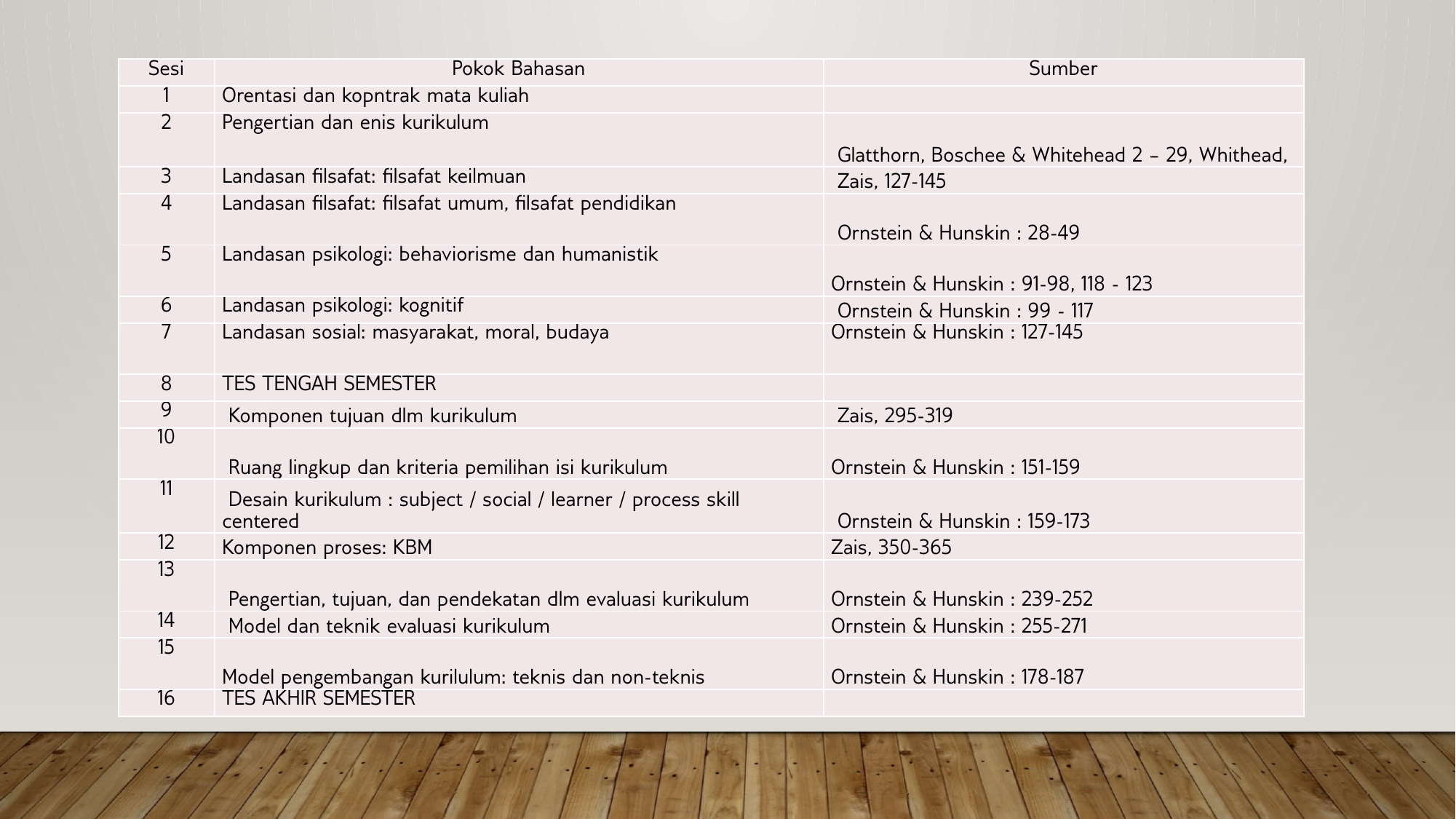

| Sesi | Pokok Bahasan | Sumber |
| --- | --- | --- |
| 1 | Orentasi dan kopntrak mata kuliah |  |
| 2 | Pengertian dan enis kurikulum | Glatthorn, Boschee & Whitehead 2 – 29, Whithead, |
| 3 | Landasan filsafat: filsafat keilmuan | Zais, 127-145 |
| 4 | Landasan filsafat: filsafat umum, filsafat pendidikan | Ornstein & Hunskin : 28-49 |
| 5 | Landasan psikologi: behaviorisme dan humanistik | Ornstein & Hunskin : 91-98, 118 - 123 |
| 6 | Landasan psikologi: kognitif | Ornstein & Hunskin : 99 - 117 |
| 7 | Landasan sosial: masyarakat, moral, budaya | Ornstein & Hunskin : 127-145 |
| 8 | TES TENGAH SEMESTER |  |
| 9 | Komponen tujuan dlm kurikulum | Zais, 295-319 |
| 10 | Ruang lingkup dan kriteria pemilihan isi kurikulum | Ornstein & Hunskin : 151-159 |
| 11 | Desain kurikulum : subject / social / learner / process skill centered | Ornstein & Hunskin : 159-173 |
| 12 | Komponen proses: KBM | Zais, 350-365 |
| 13 | Pengertian, tujuan, dan pendekatan dlm evaluasi kurikulum | Ornstein & Hunskin : 239-252 |
| 14 | Model dan teknik evaluasi kurikulum | Ornstein & Hunskin : 255-271 |
| 15 | Model pengembangan kurilulum: teknis dan non-teknis | Ornstein & Hunskin : 178-187 |
| 16 | TES AKHIR SEMESTER |  |